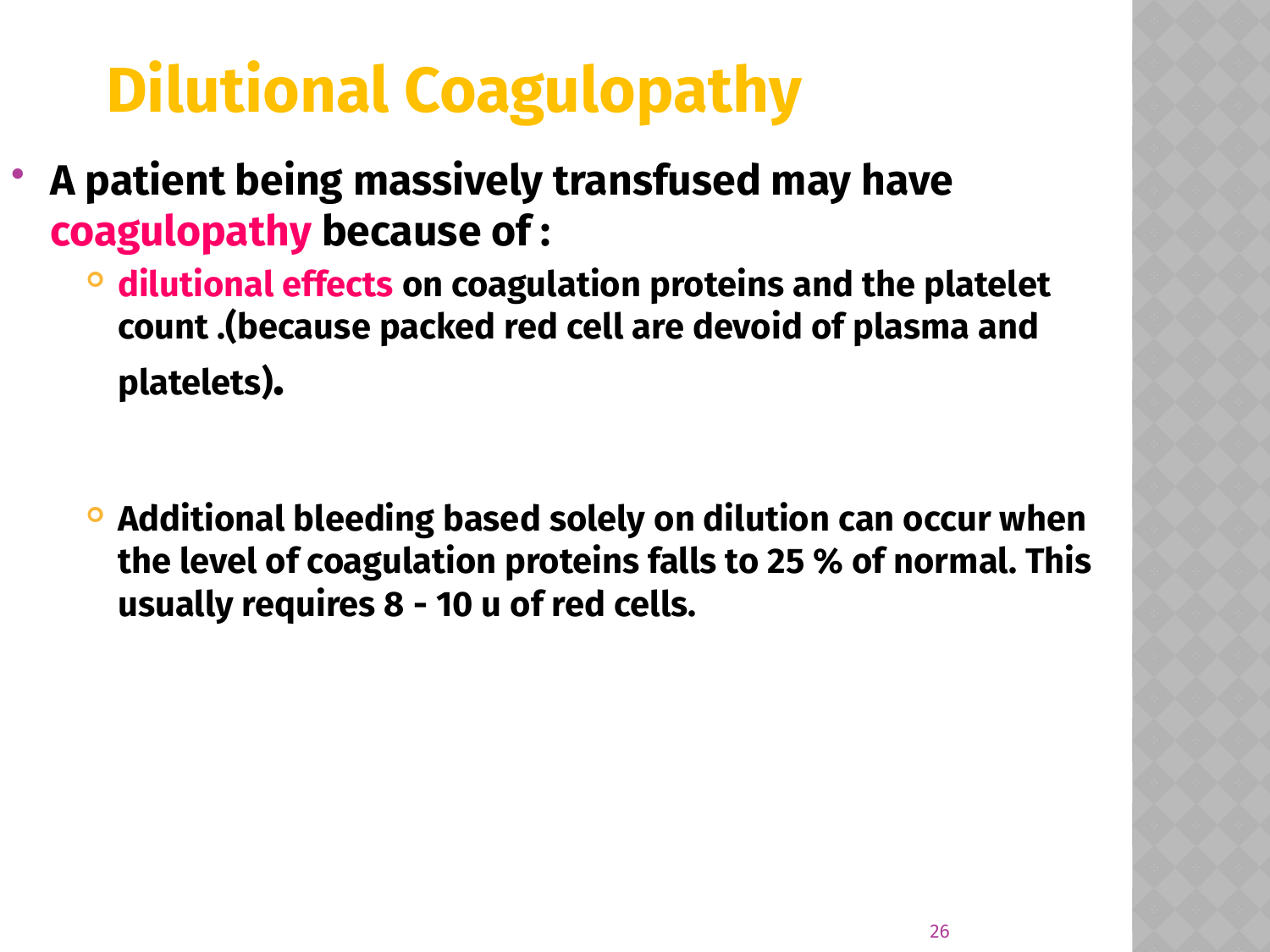

# Dilutional Coagulopathy
A patient being massively transfused may have coagulopathy because of :
dilutional effects on coagulation proteins and the platelet count .(because packed red cell are devoid of plasma and platelets).

Additional bleeding based solely on dilution can occur when the level of coagulation proteins falls to 25 % of normal. This usually requires 8 - 10 u of red cells.

26